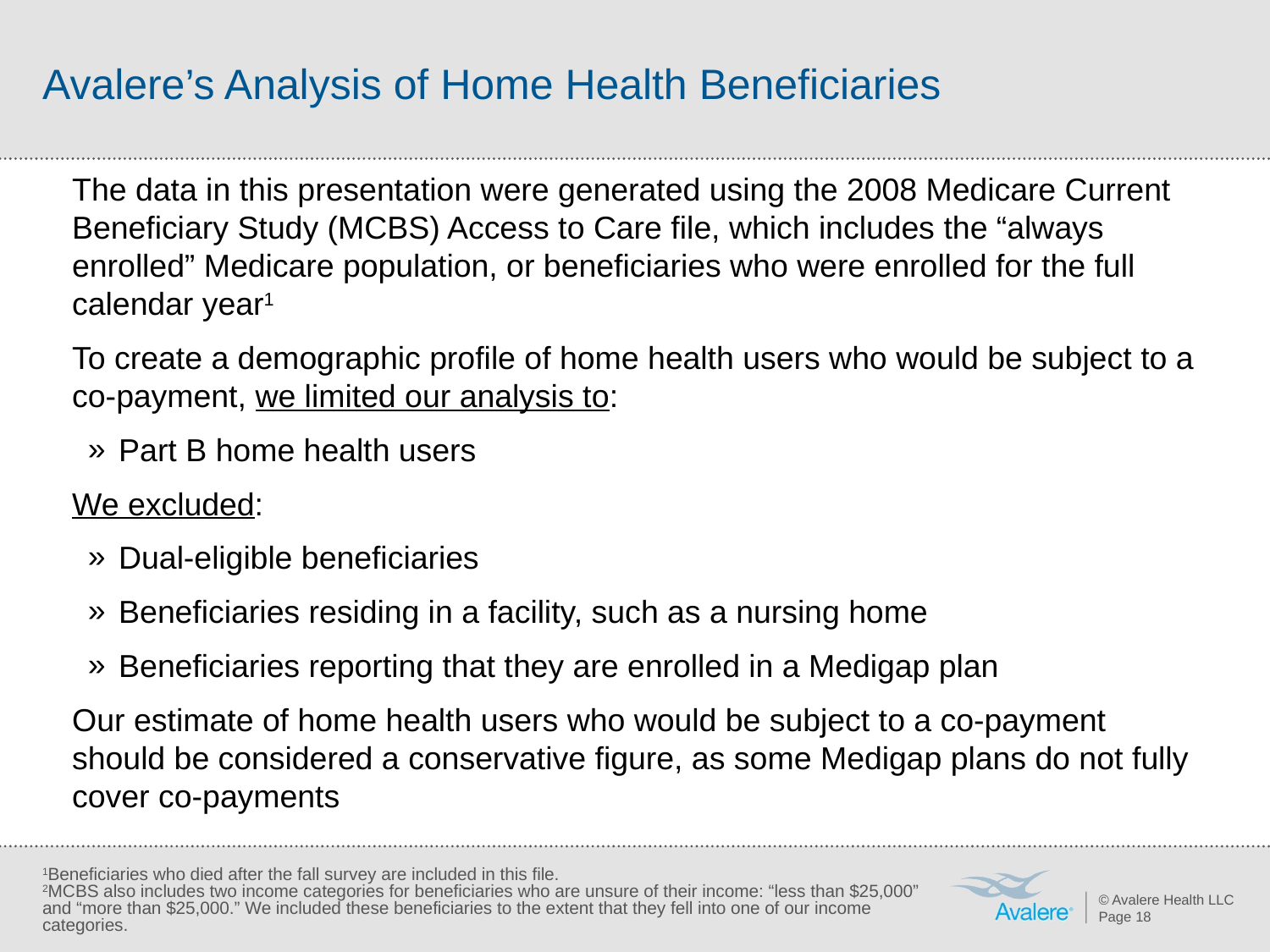

# Avalere’s Analysis of Home Health Beneficiaries
	The data in this presentation were generated using the 2008 Medicare Current Beneficiary Study (MCBS) Access to Care file, which includes the “always enrolled” Medicare population, or beneficiaries who were enrolled for the full calendar year1
   	To create a demographic profile of home health users who would be subject to a co-payment, we limited our analysis to:
Part B home health users
	We excluded:
Dual-eligible beneficiaries
Beneficiaries residing in a facility, such as a nursing home
Beneficiaries reporting that they are enrolled in a Medigap plan
	Our estimate of home health users who would be subject to a co-payment should be considered a conservative figure, as some Medigap plans do not fully cover co-payments
1Beneficiaries who died after the fall survey are included in this file.
2MCBS also includes two income categories for beneficiaries who are unsure of their income: “less than $25,000” and “more than $25,000.” We included these beneficiaries to the extent that they fell into one of our income categories.